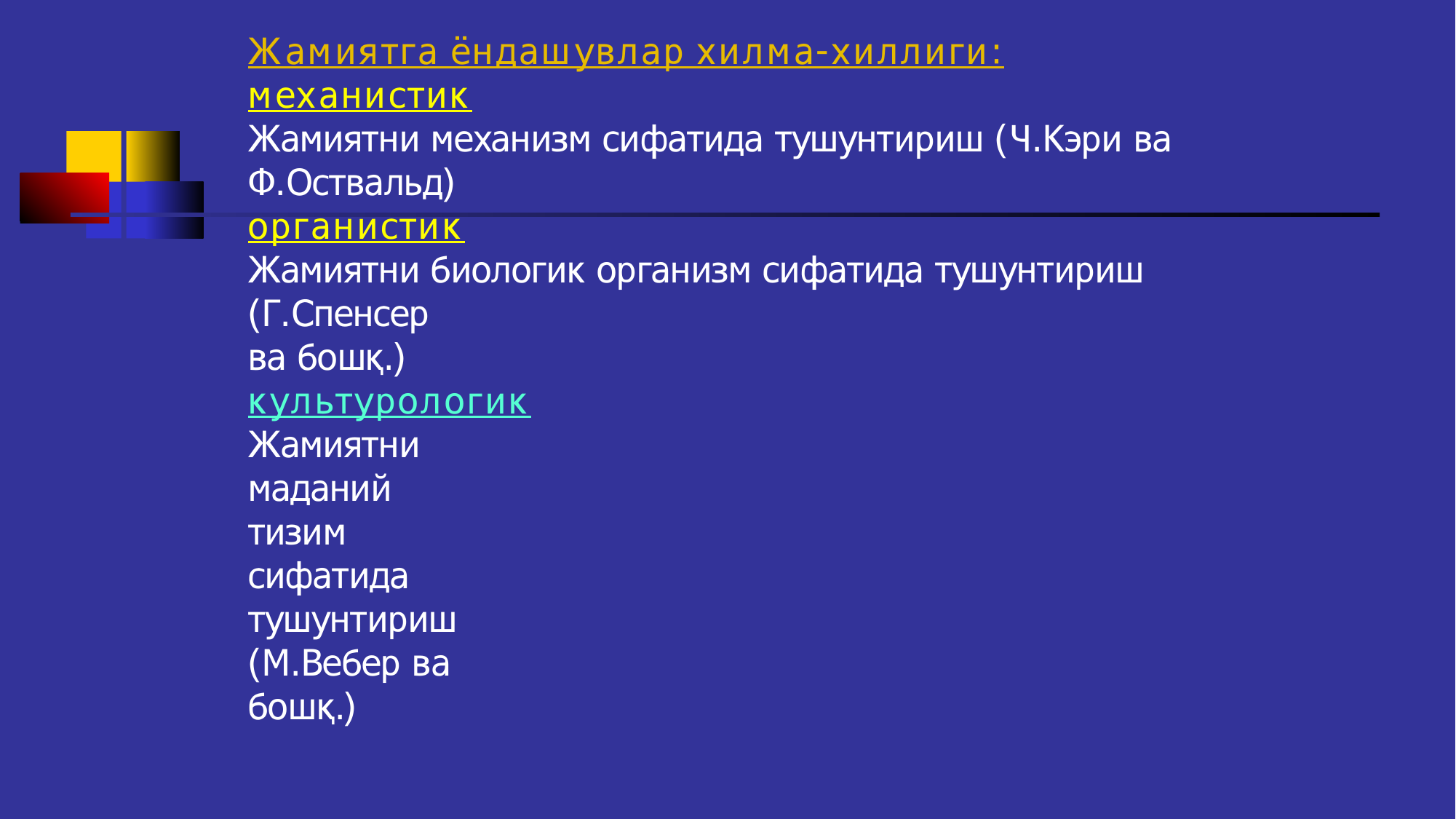

Жамиятга ёндашувлар хилма-хиллиги:
механистик
Жамиятни механизм сифатида тушунтириш (Ч.Кэри ва Ф.Оствальд)
органистик
Жамиятни биологик организм сифатида тушунтириш (Г.Спенсер
ва бошқ.)
культурологик
Жамиятни
маданий
тизим
сифатида
тушунтириш
(М.Вебер ва
бошқ.)